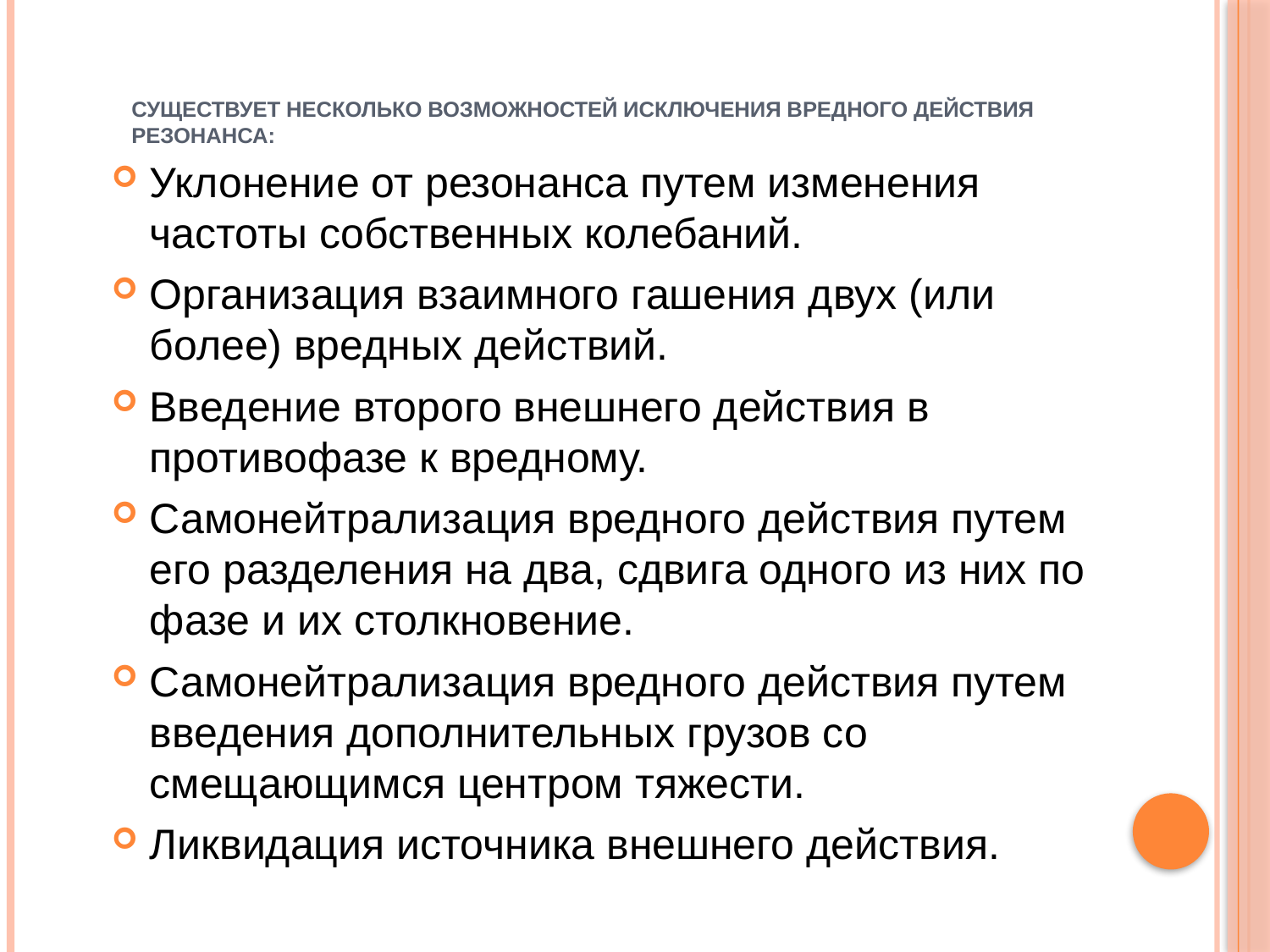

# Существует несколько возможностей исключения вредного действия резонанса:
Уклонение от резонанса путем изменения частоты собственных колебаний.
Организация взаимного гашения двух (или более) вредных действий.
Введение второго внешнего действия в противофазе к вредному.
Самонейтрализация вредного действия путем его разделения на два, сдвига одного из них по фазе и их столкновение.
Самонейтрализация вредного действия путем введения дополнительных грузов со смещающимся центром тяжести.
Ликвидация источника внешнего действия.